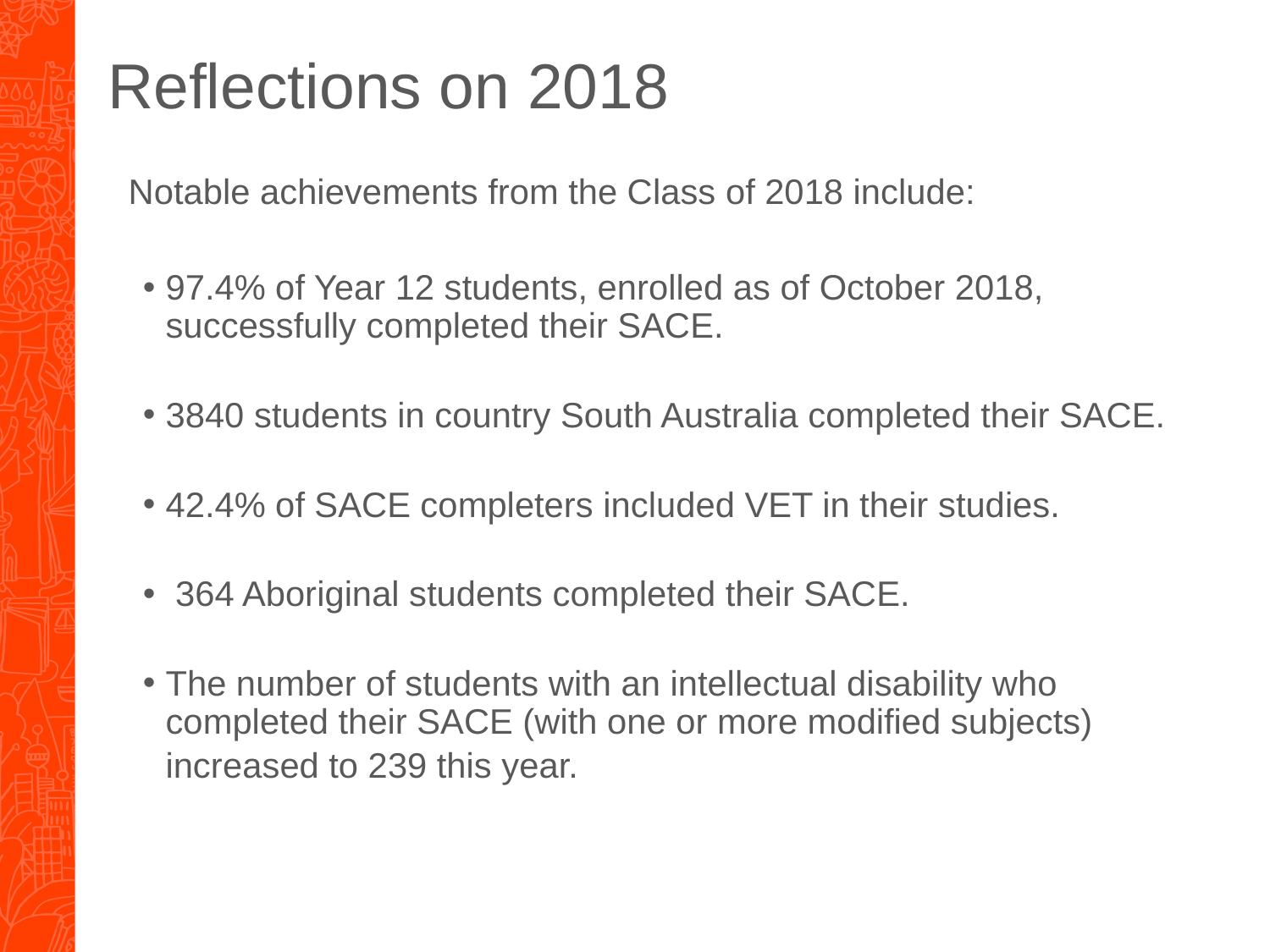

# Reflections on 2018
Notable achievements from the Class of 2018 include:

97.4% of Year 12 students, enrolled as of October 2018, successfully completed their SACE.

3840 students in country South Australia completed their SACE.

42.4% of SACE completers included VET in their studies.

 364 Aboriginal students completed their SACE.

The number of students with an intellectual disability who completed their SACE (with one or more modified subjects) increased to 239 this year.